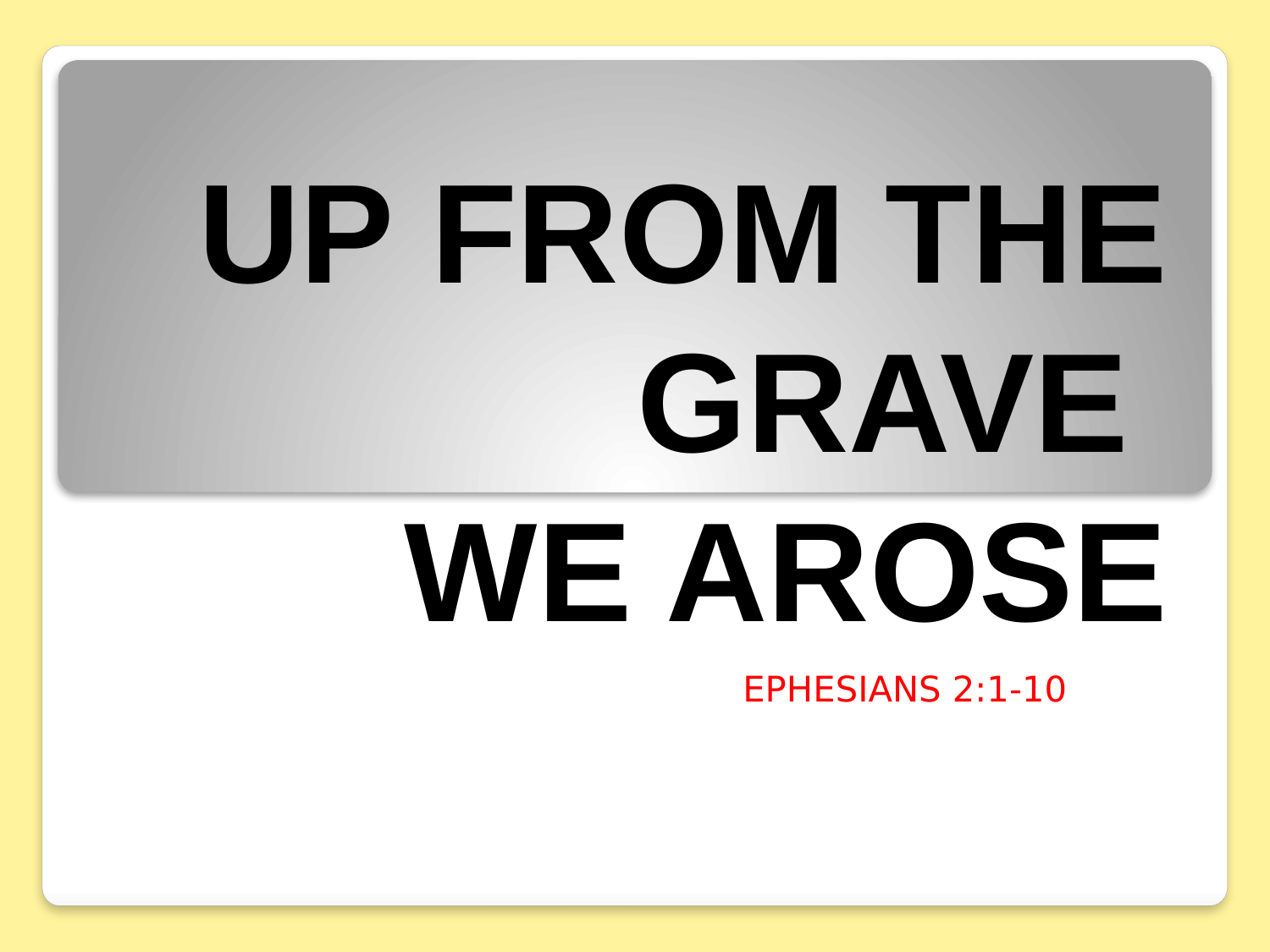

# UP FROM THE GRAVE WE AROSE
EPHESIANS 2:1-10